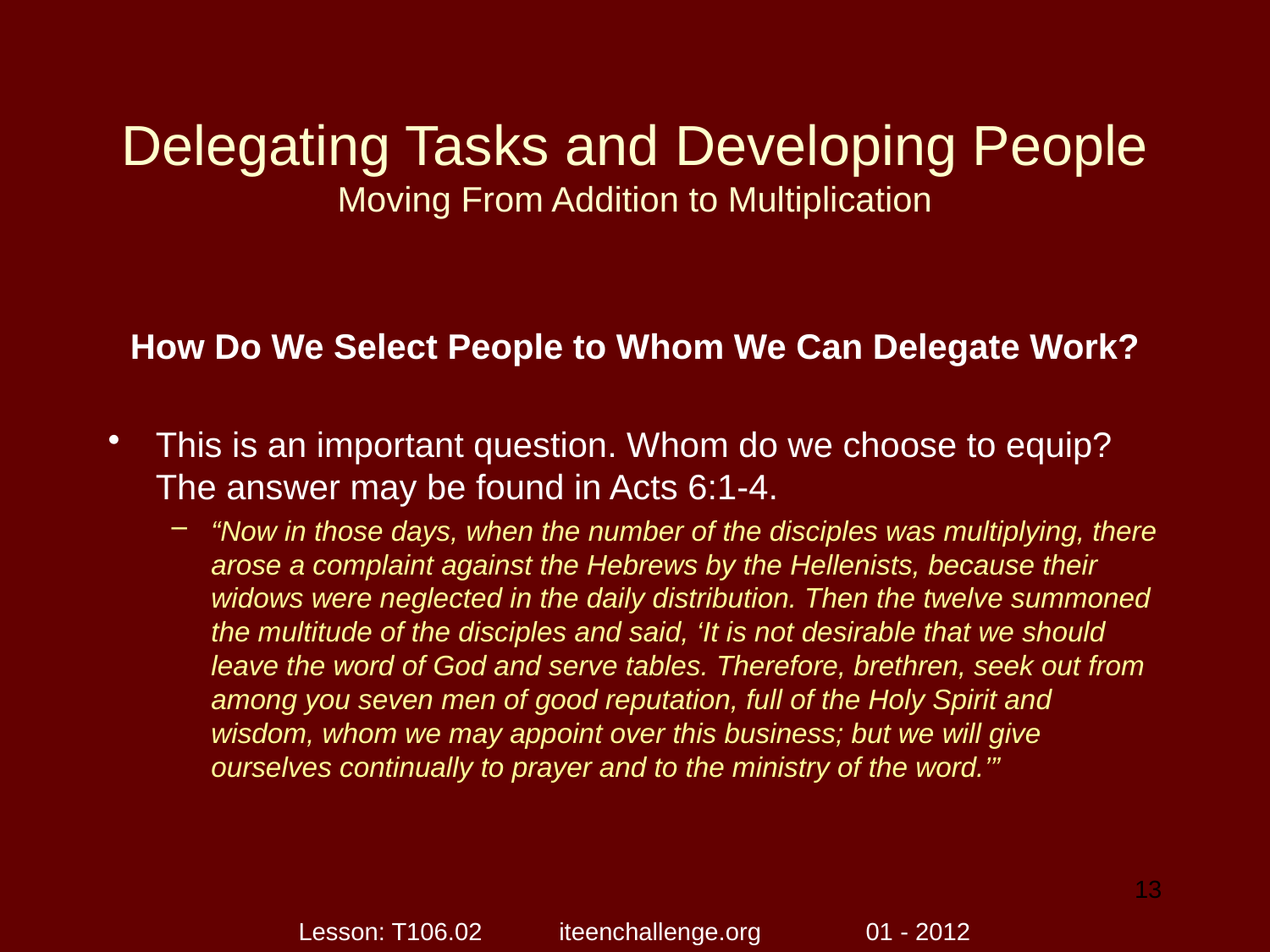

# Delegating Tasks and Developing People Moving From Addition to Multiplication
How Do We Select People to Whom We Can Delegate Work?

This is an important question. Whom do we choose to equip? The answer may be found in Acts 6:1-4.
“Now in those days, when the number of the disciples was multiplying, there arose a complaint against the Hebrews by the Hellenists, because their widows were neglected in the daily distribution. Then the twelve summoned the multitude of the disciples and said, ‘It is not desirable that we should leave the word of God and serve tables. Therefore, brethren, seek out from among you seven men of good reputation, full of the Holy Spirit and wisdom, whom we may appoint over this business; but we will give ourselves continually to prayer and to the ministry of the word.’”
13
Lesson: T106.02           iteenchallenge.org               01 - 2012